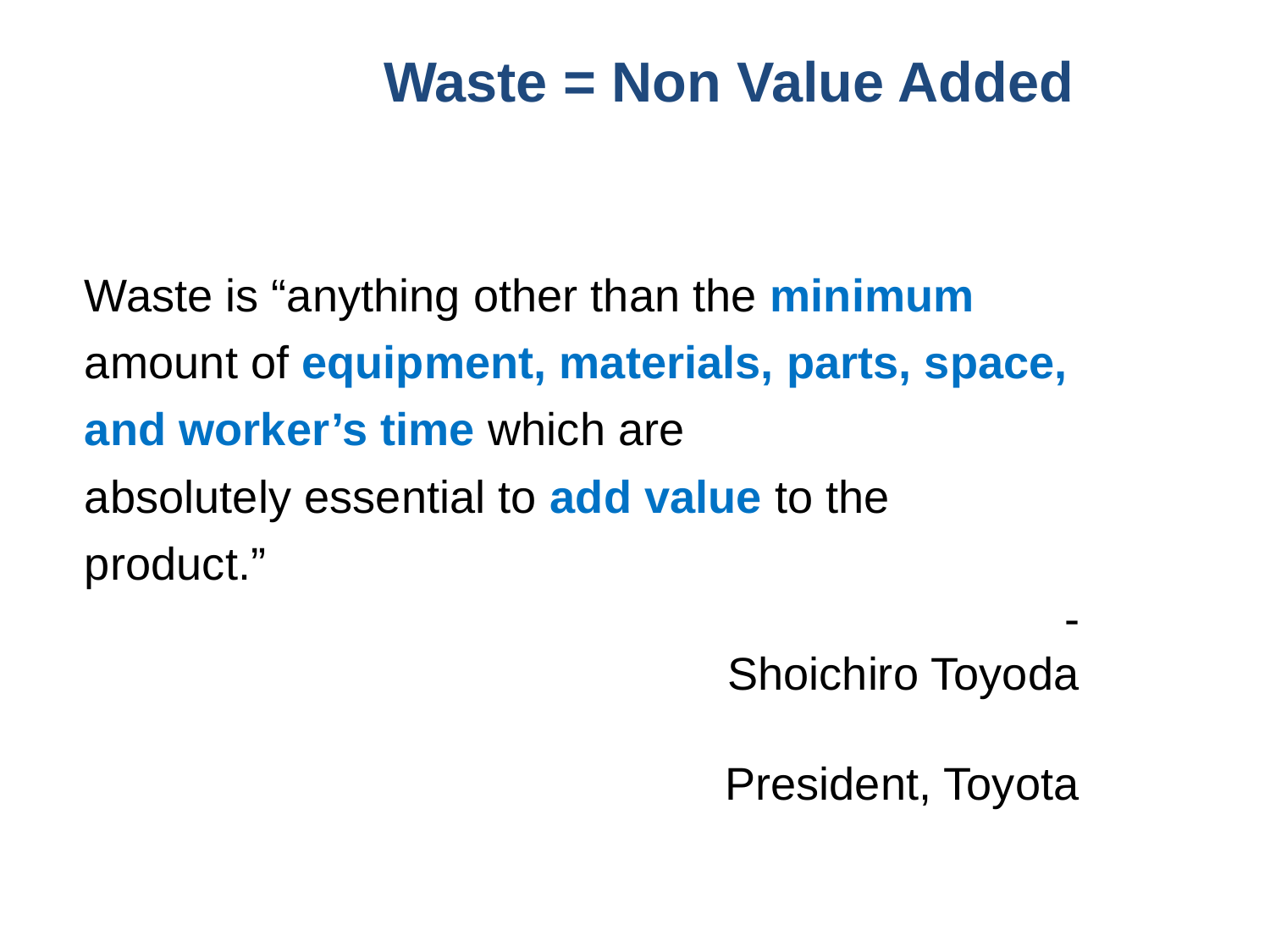

Waste = Non Value Added
Waste is “anything other than the minimum amount of equipment, materials, parts, space, and worker’s time which are
absolutely essential to add value to the product.”
	- Shoichiro Toyoda
  	  President, Toyota